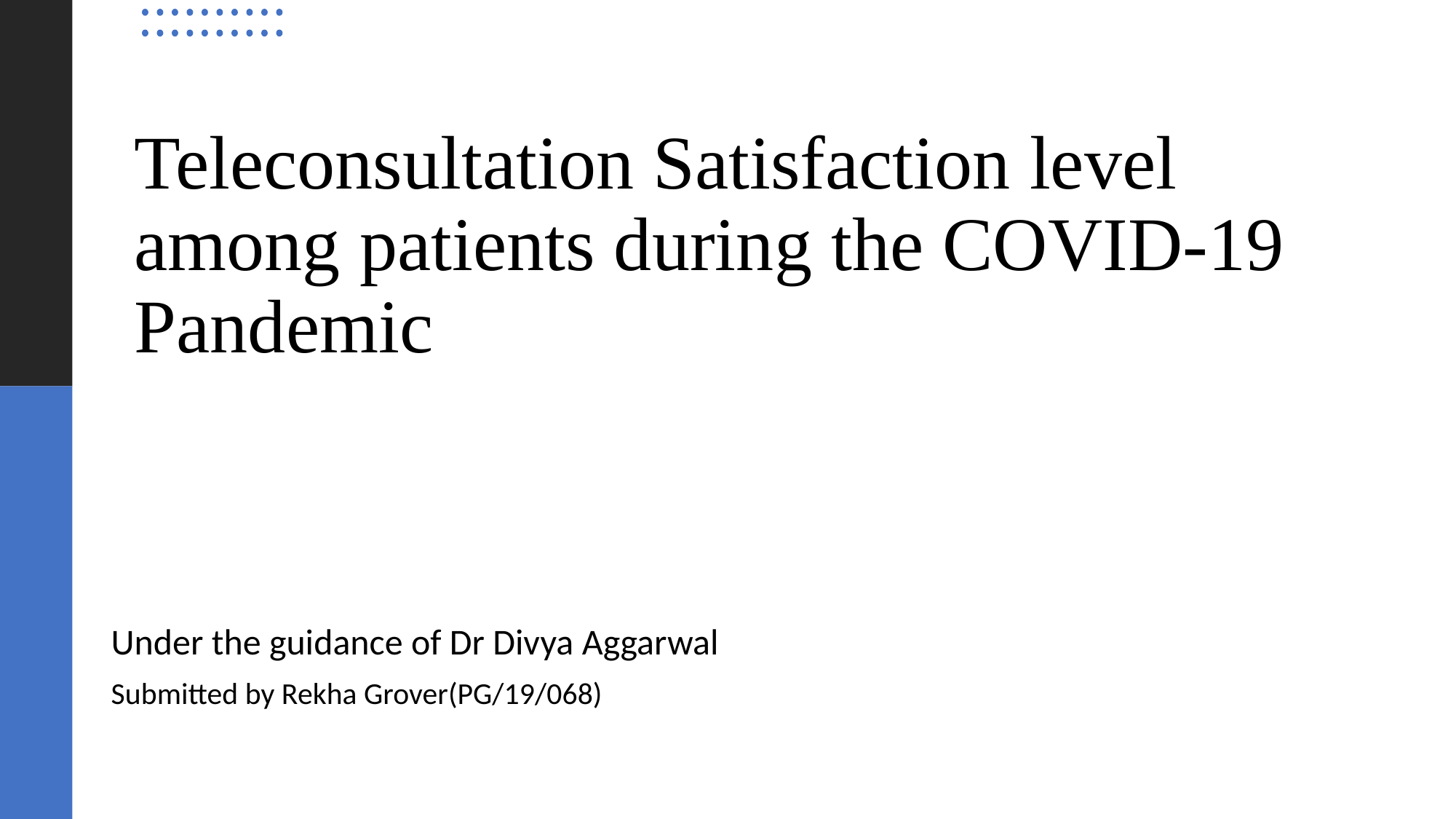

# Teleconsultation Satisfaction level among patients during the COVID-19 Pandemic

Under the guidance of Dr Divya Aggarwal
Submitted by Rekha Grover(PG/19/068)